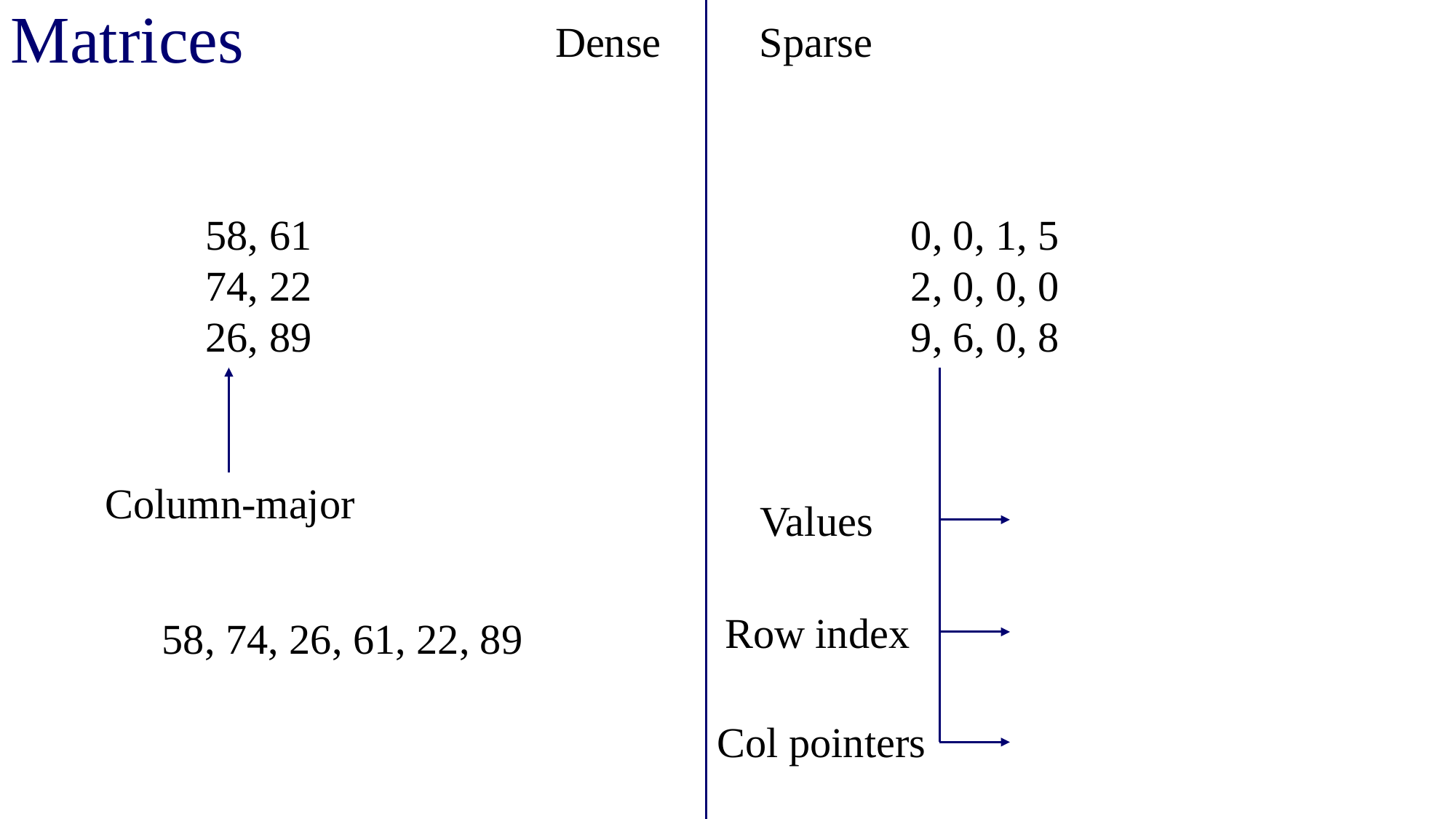

Matrices
Dense
Sparse
58, 61
74, 22
26, 89
0, 0, 1, 5
2, 0, 0, 0
9, 6, 0, 8
Column-major
Values

2, 9, 6, 1, 5, 8

Row index
1, 2, 2, 0, 0, 2

58, 74, 26, 61, 22, 89
Col pointers
0, 2, 3, 4, 6